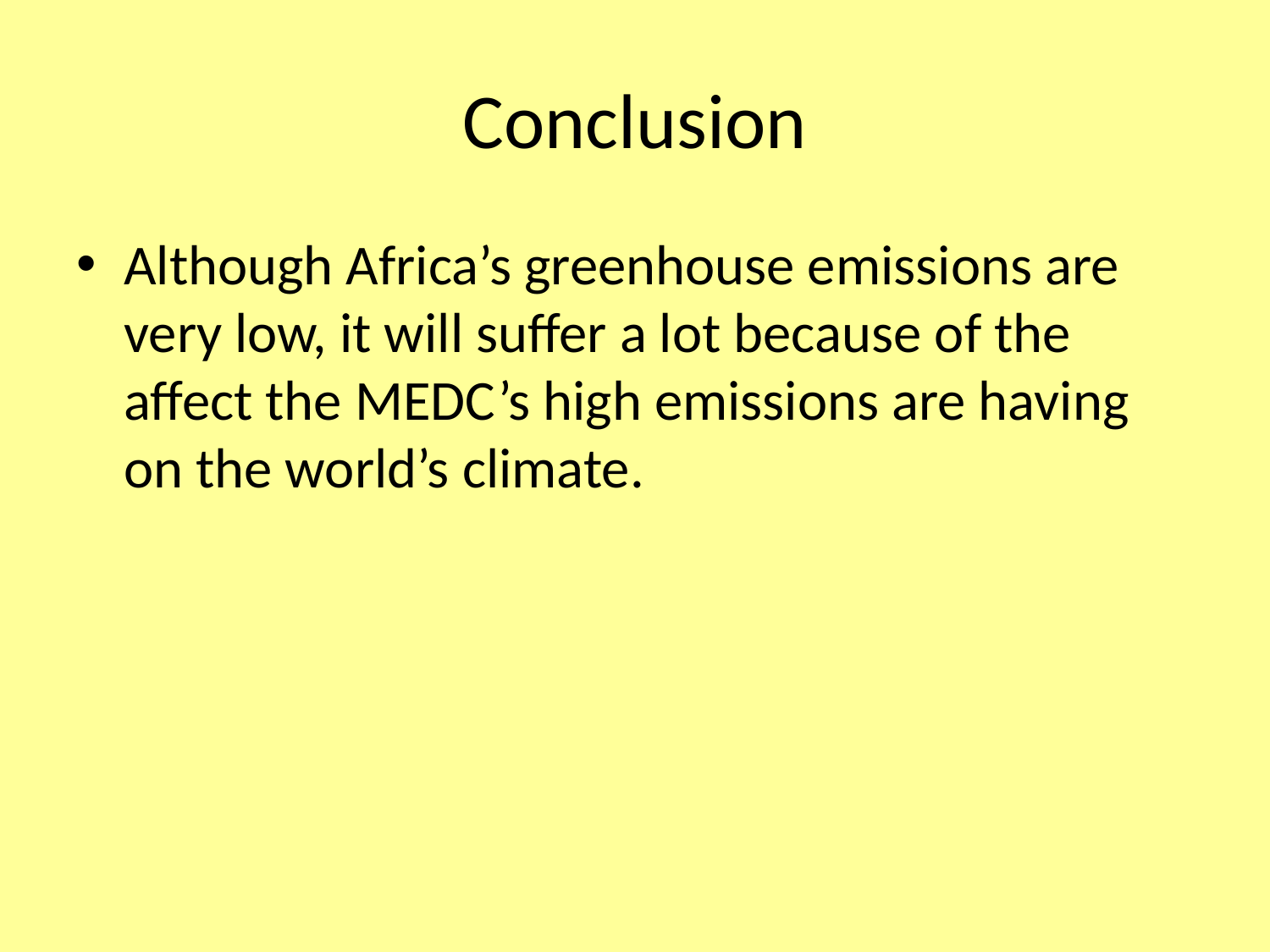

# Conclusion
Although Africa’s greenhouse emissions are very low, it will suffer a lot because of the affect the MEDC’s high emissions are having on the world’s climate.